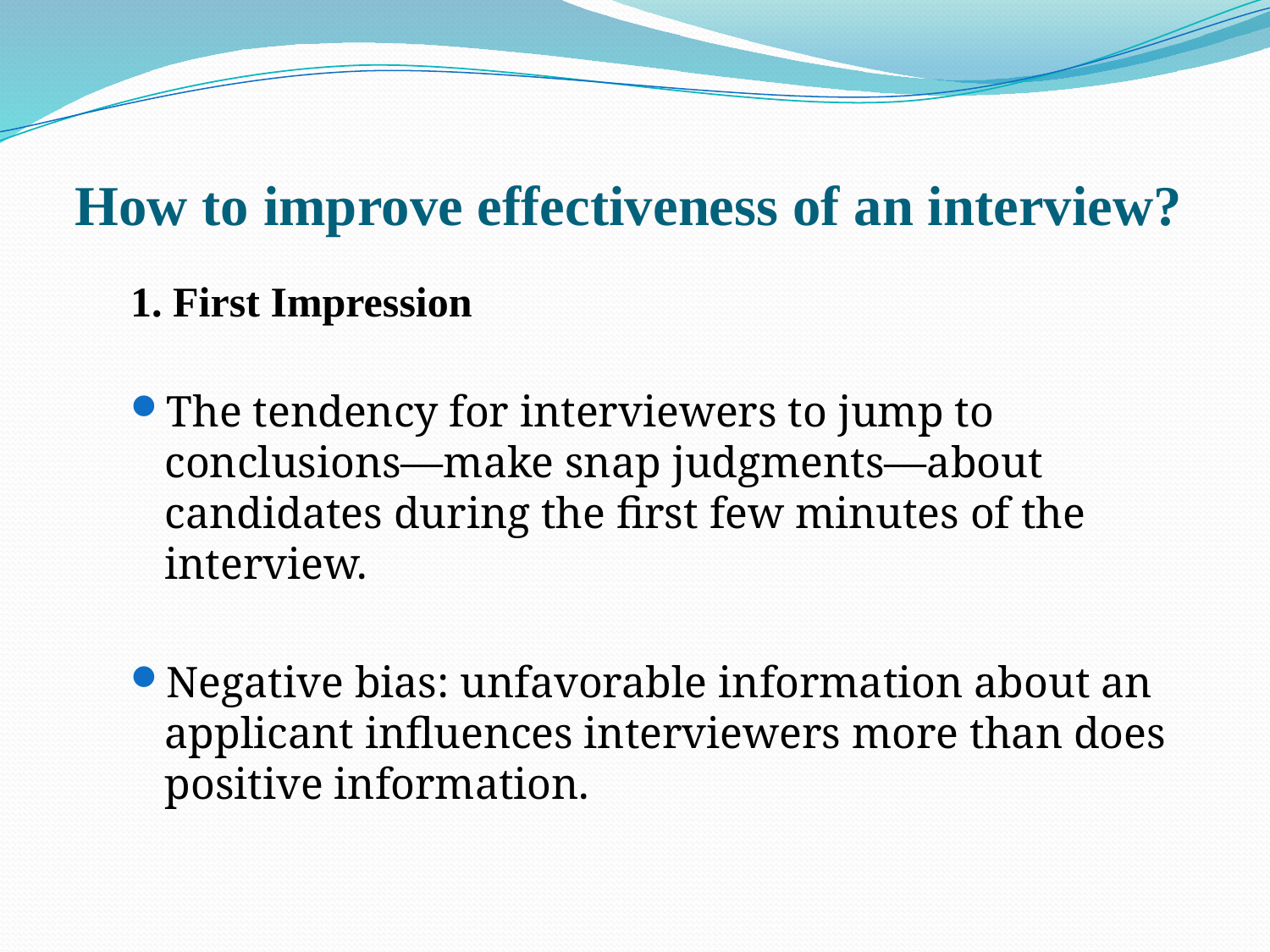

# How to improve effectiveness of an interview?
1. First Impression
The tendency for interviewers to jump to conclusions—make snap judgments—about candidates during the first few minutes of the interview.

Negative bias: unfavorable information about an applicant influences interviewers more than does positive information.